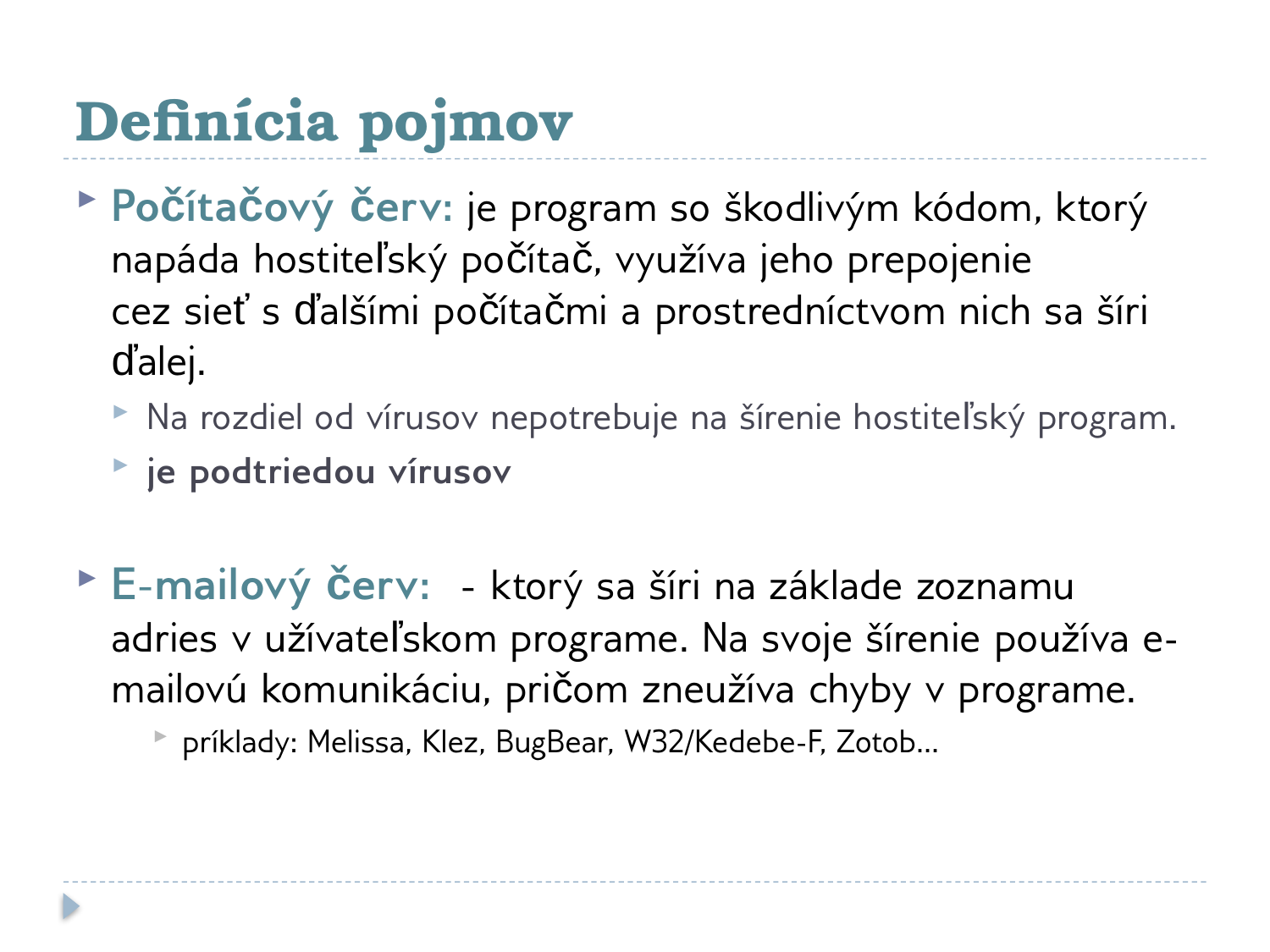

# Definícia pojmov
Počítačový červ: je program so škodlivým kódom, ktorý napáda hostiteľský počítač, využíva jeho prepojenie cez sieť s ďalšími počítačmi a prostredníctvom nich sa šíri ďalej.
Na rozdiel od vírusov nepotrebuje na šírenie hostiteľský program.
je podtriedou vírusov

E-mailový červ:  - ktorý sa šíri na základe zoznamu adries v užívateľskom programe. Na svoje šírenie používa e-mailovú komunikáciu, pričom zneužíva chyby v programe.
príklady: Melissa, Klez, BugBear, W32/Kedebe-F, Zotob…